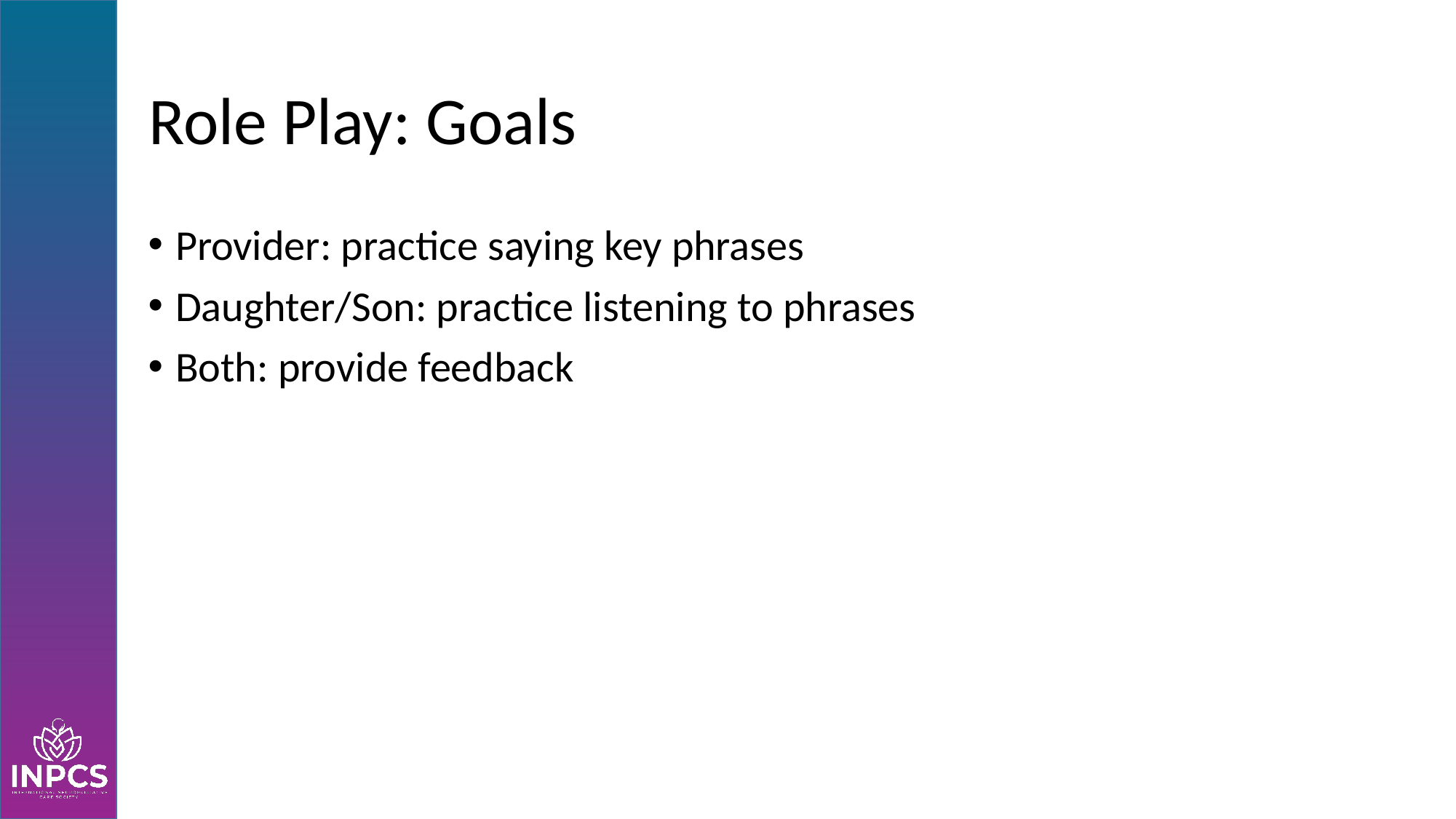

# Role Play: Goals
Provider: practice saying key phrases
Daughter/Son: practice listening to phrases
Both: provide feedback